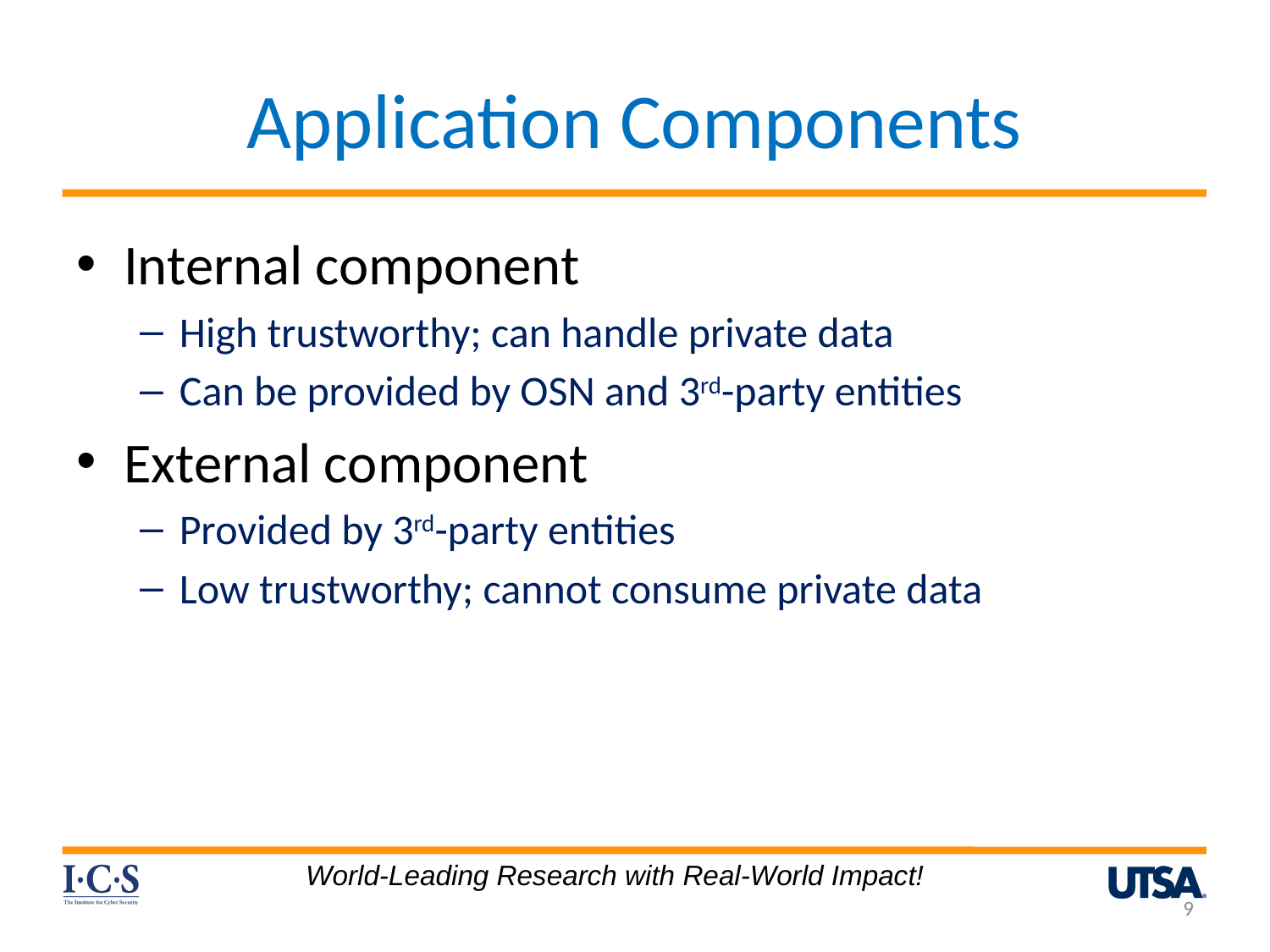

# Application Components
Internal component
High trustworthy; can handle private data
Can be provided by OSN and 3rd-party entities
External component
Provided by 3rd-party entities
Low trustworthy; cannot consume private data

World-Leading Research with Real-World Impact!
9